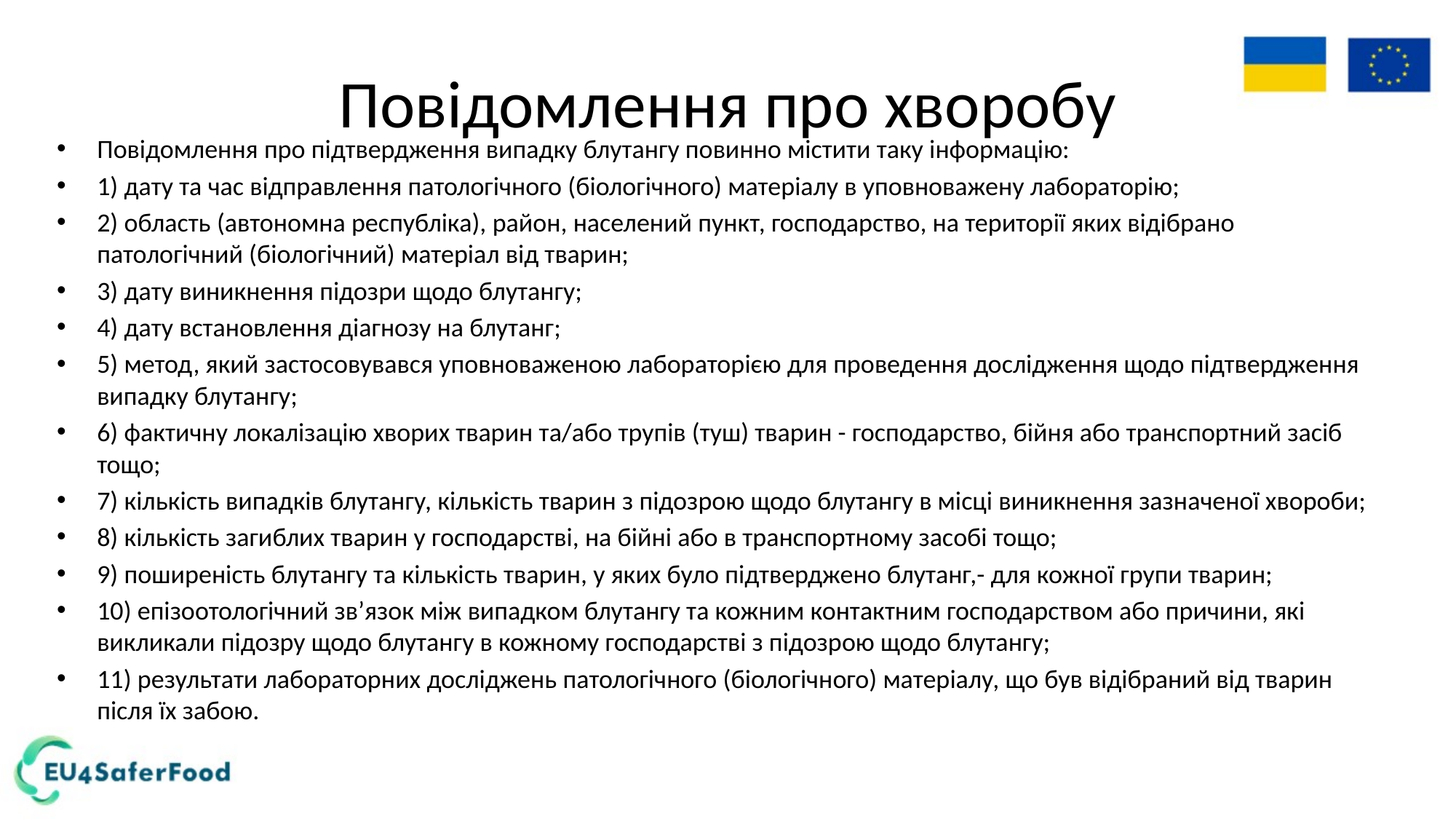

# Повідомлення про хворобу
Повідомлення про підтвердження випадку блутангу повинно містити таку інформацію:
1) дату та час відправлення патологічного (біологічного) матеріалу в уповноважену лабораторію;
2) область (автономна республіка), район, населений пункт, господарство, на території яких відібрано патологічний (біологічний) матеріал від тварин;
3) дату виникнення підозри щодо блутангу;
4) дату встановлення діагнозу на блутанг;
5) метод, який застосовувався уповноваженою лабораторією для проведення дослідження щодо підтвердження випадку блутангу;
6) фактичну локалізацію хворих тварин та/або трупів (туш) тварин - господарство, бійня або транспортний засіб тощо;
7) кількість випадків блутангу, кількість тварин з підозрою щодо блутангу в місці виникнення зазначеної хвороби;
8) кількість загиблих тварин у господарстві, на бійні або в транспортному засобі тощо;
9) поширеність блутангу та кількість тварин, у яких було підтверджено блутанг,- для кожної групи тварин;
10) епізоотологічний зв’язок між випадком блутангу та кожним контактним господарством або причини, які викликали підозру щодо блутангу в кожному господарстві з підозрою щодо блутангу;
11) результати лабораторних досліджень патологічного (біологічного) матеріалу, що був відібраний від тварин після їх забою.